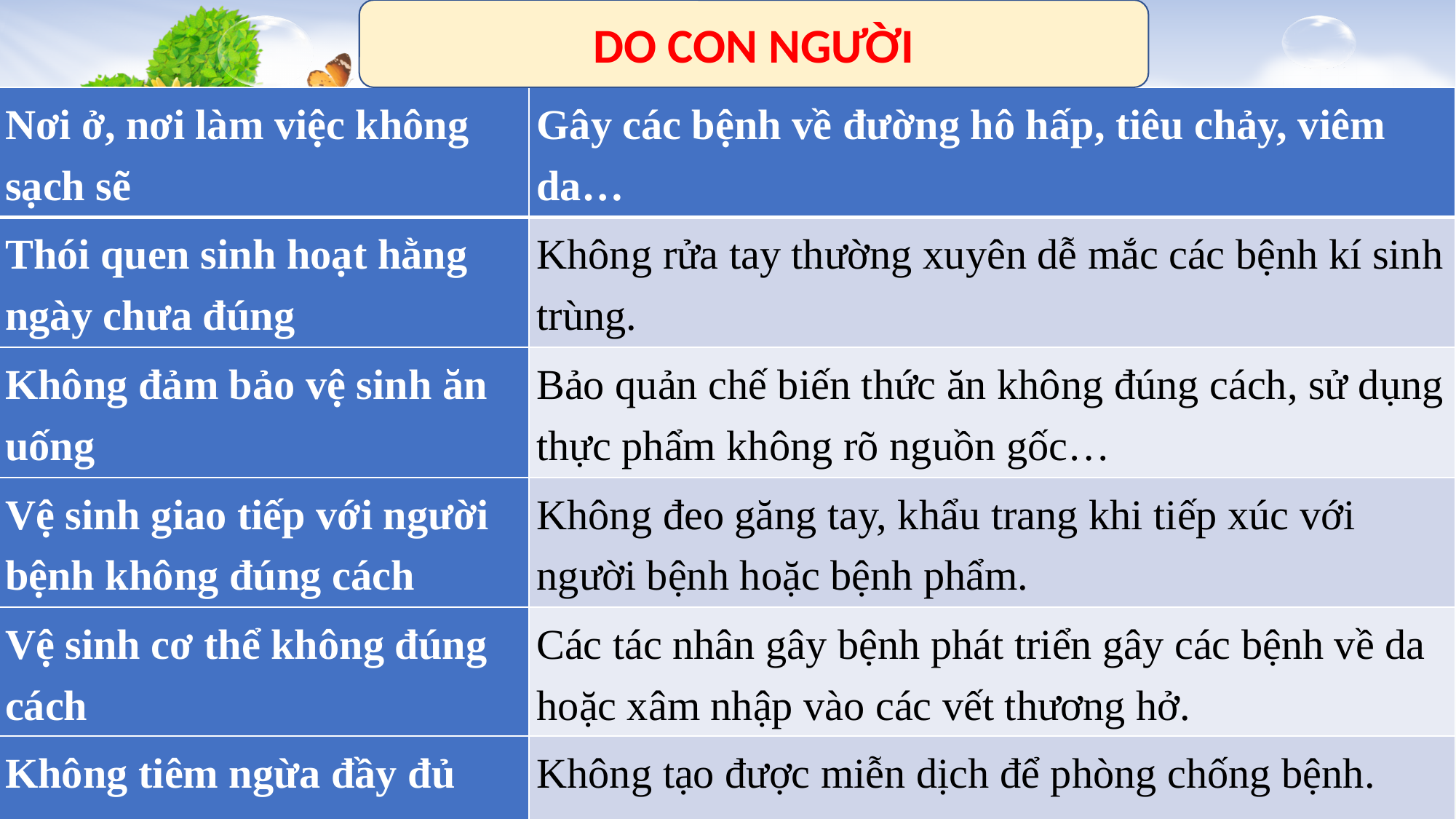

DO CON NGƯỜI
| Nơi ở, nơi làm việc không sạch sẽ | Gây các bệnh về đường hô hấp, tiêu chảy, viêm da… |
| --- | --- |
| Thói quen sinh hoạt hằng ngày chưa đúng | Không rửa tay thường xuyên dễ mắc các bệnh kí sinh trùng. |
| Không đảm bảo vệ sinh ăn uống | Bảo quản chế biến thức ăn không đúng cách, sử dụng thực phẩm không rõ nguồn gốc… |
| Vệ sinh giao tiếp với người bệnh không đúng cách | Không đeo găng tay, khẩu trang khi tiếp xúc với người bệnh hoặc bệnh phẩm. |
| Vệ sinh cơ thể không đúng cách | Các tác nhân gây bệnh phát triển gây các bệnh về da hoặc xâm nhập vào các vết thương hở. |
| Không tiêm ngừa đầy đủ | Không tạo được miễn dịch để phòng chống bệnh. |